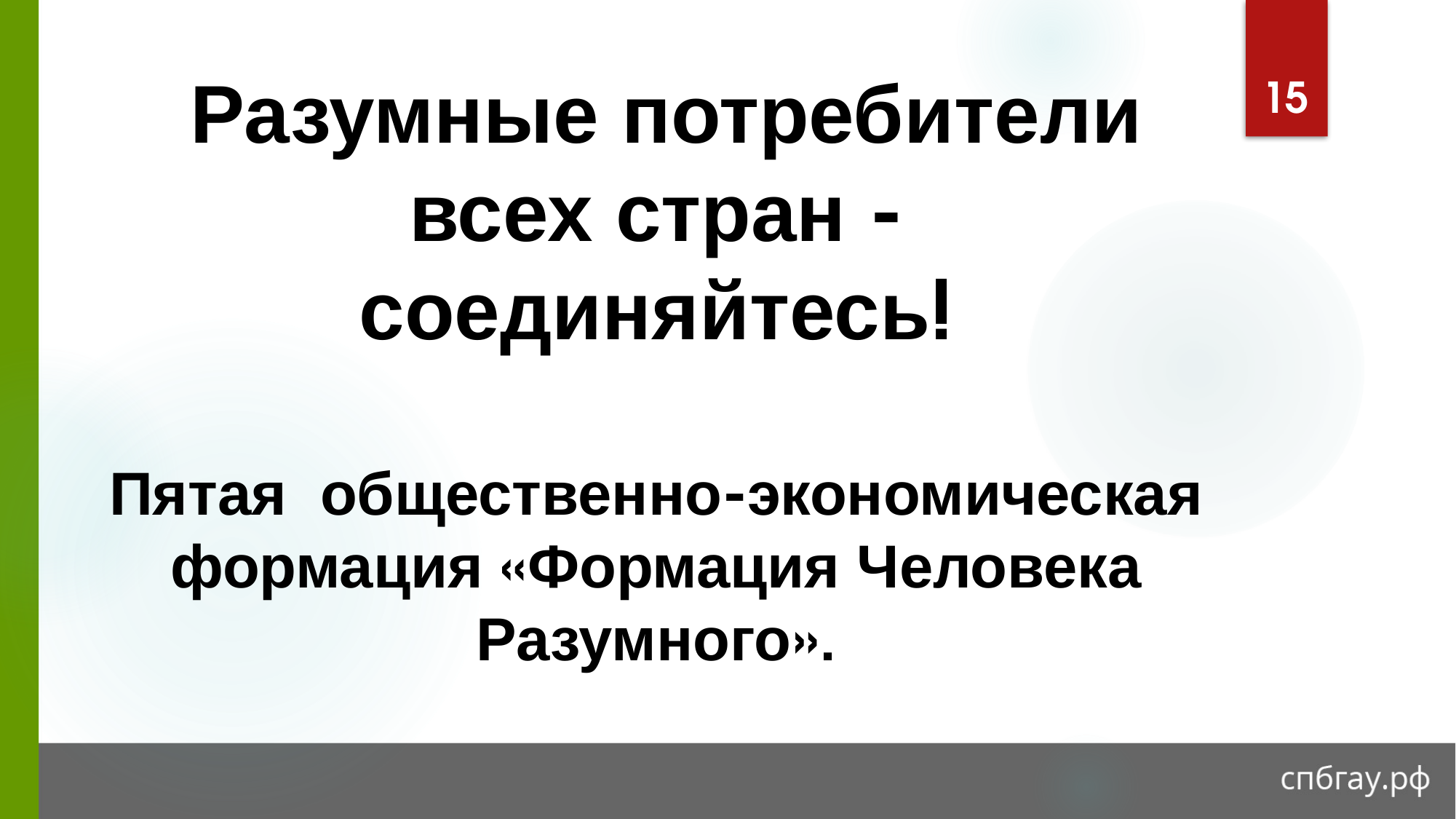

15
# Разумные потребители всех стран - соединяйтесь! Пятая  общественно-экономическая формация «Формация Человека Разумного».